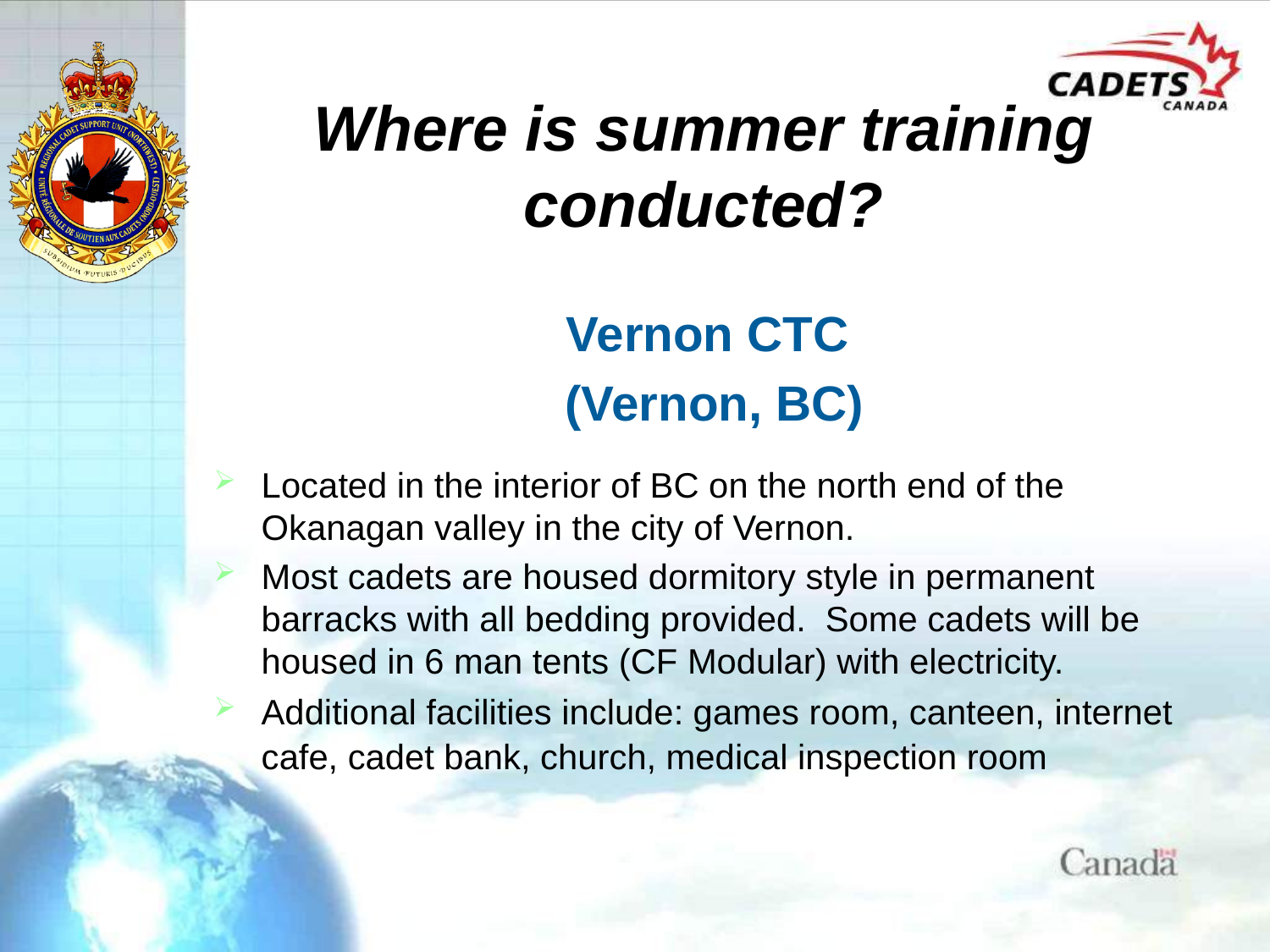

# Where is summer training conducted?
Vernon CTC
(Vernon, BC)

Located in the interior of BC on the north end of the   Okanagan valley in the city of Vernon.
Most cadets are housed dormitory style in permanent barracks with all bedding provided.  Some cadets will be housed in 6 man tents (CF Modular) with electricity.
Additional facilities include: games room, canteen, internet cafe, cadet bank, church, medical inspection room